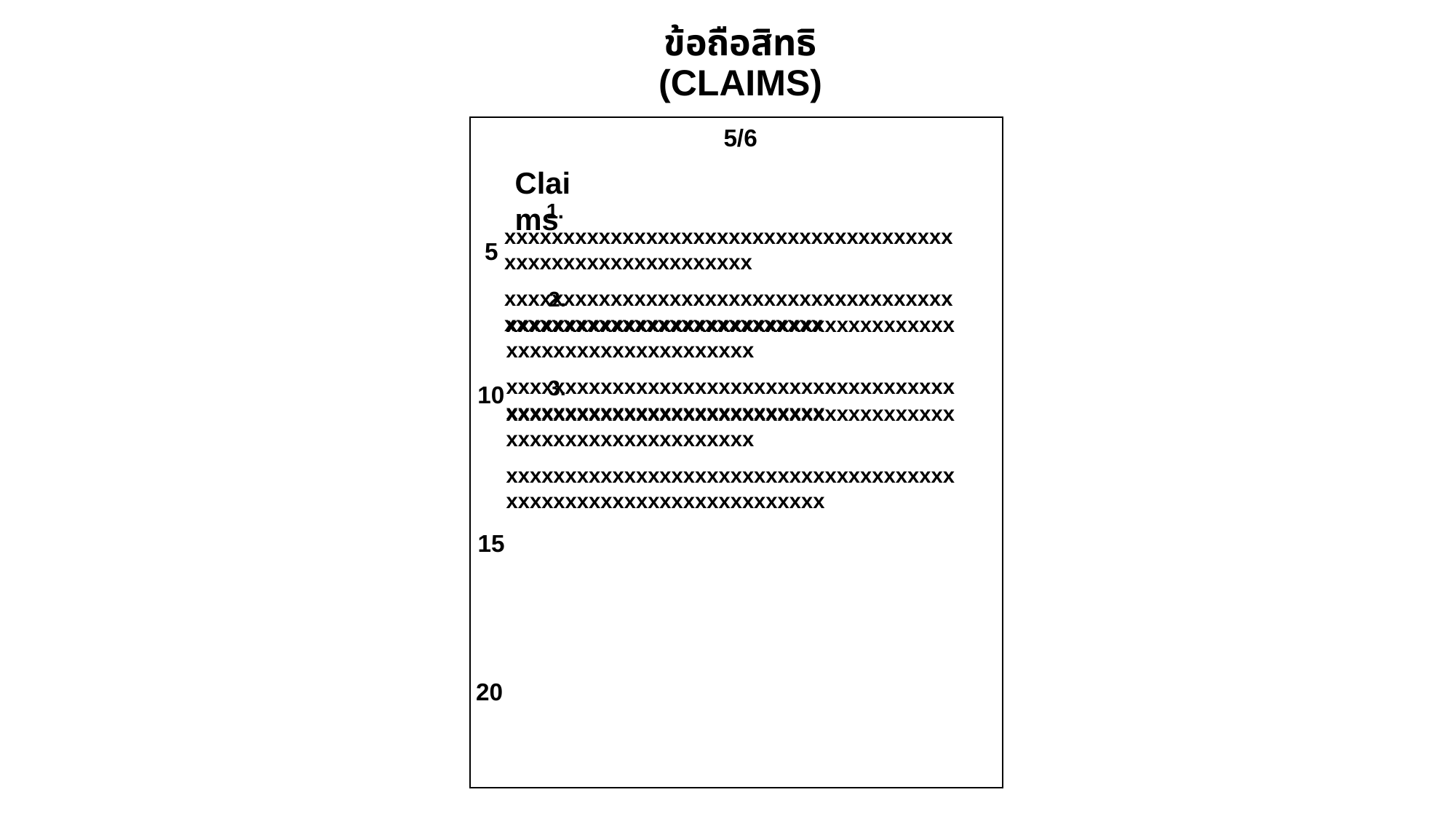

ข้อถือสิทธิ
(CLAIMS)
5/6

Claims
       1. xxxxxxxxxxxxxxxxxxxxxxxxxxxxxxxxxxxxxxxxxxxxxxxxxxxxxxxxxxx
xxxxxxxxxxxxxxxxxxxxxxxxxxxxxxxxxxxxxxxxxxxxxxxxxxxxxxxxxxxxxxxxx
5
       2. xxxxxxxxxxxxxxxxxxxxxxxxxxxxxxxxxxxxxxxxxxxxxxxxxxxxxxxxxxx
xxxxxxxxxxxxxxxxxxxxxxxxxxxxxxxxxxxxxxxxxxxxxxxxxxxxxxxxxxxxxxxxx
       3. xxxxxxxxxxxxxxxxxxxxxxxxxxxxxxxxxxxxxxxxxxxxxxxxxxxxxxxxxxx
xxxxxxxxxxxxxxxxxxxxxxxxxxxxxxxxxxxxxxxxxxxxxxxxxxxxxxxxxxxxxxxxx
10
15
20